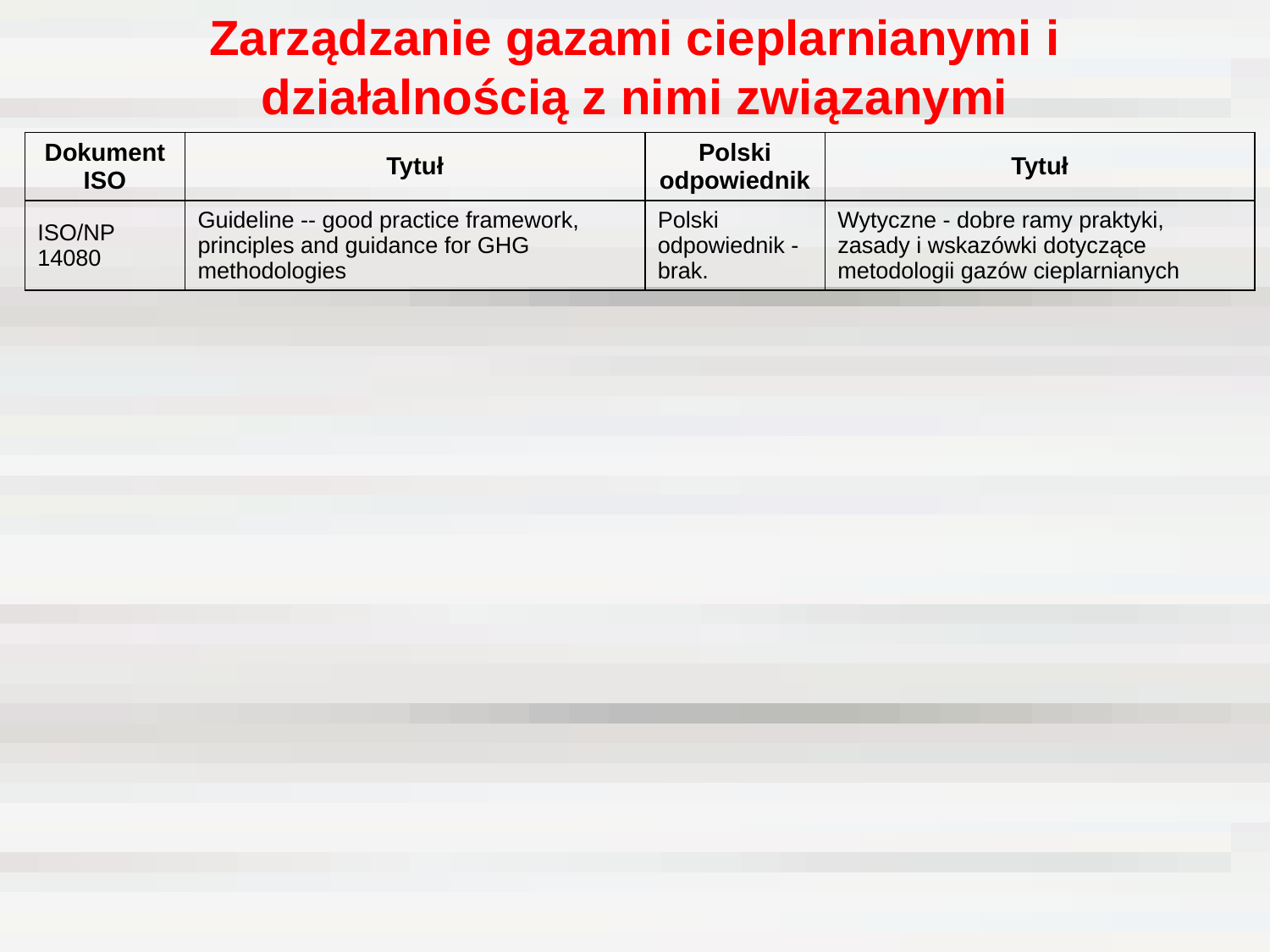

# Zarządzanie gazami cieplarnianymi i działalnością z nimi związanymi
| Dokument ISO | Tytuł | Polski odpowiednik | Tytuł |
| --- | --- | --- | --- |
| ISO/NP 14080 | Guideline -- good practice framework, principles and guidance for GHG methodologies | Polski odpowiednik - brak. | Wytyczne - dobre ramy praktyki, zasady i wskazówki dotyczące metodologii gazów cieplarnianych |